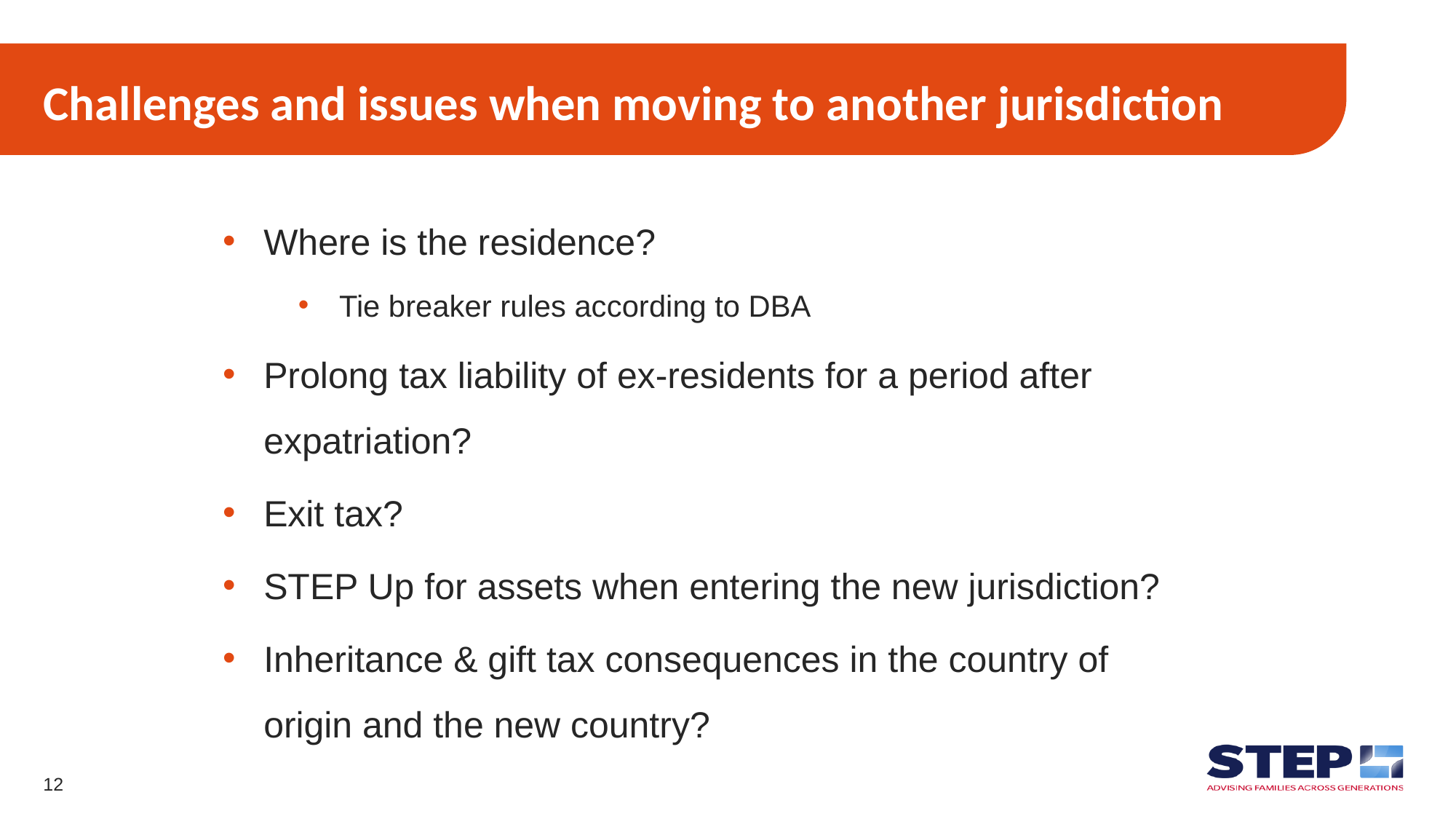

# Challenges and issues when moving to another jurisdiction
Where is the residence?
Tie breaker rules according to DBA
Prolong tax liability of ex-residents for a period after expatriation?
Exit tax?
STEP Up for assets when entering the new jurisdiction?
Inheritance & gift tax consequences in the country of origin and the new country?

12